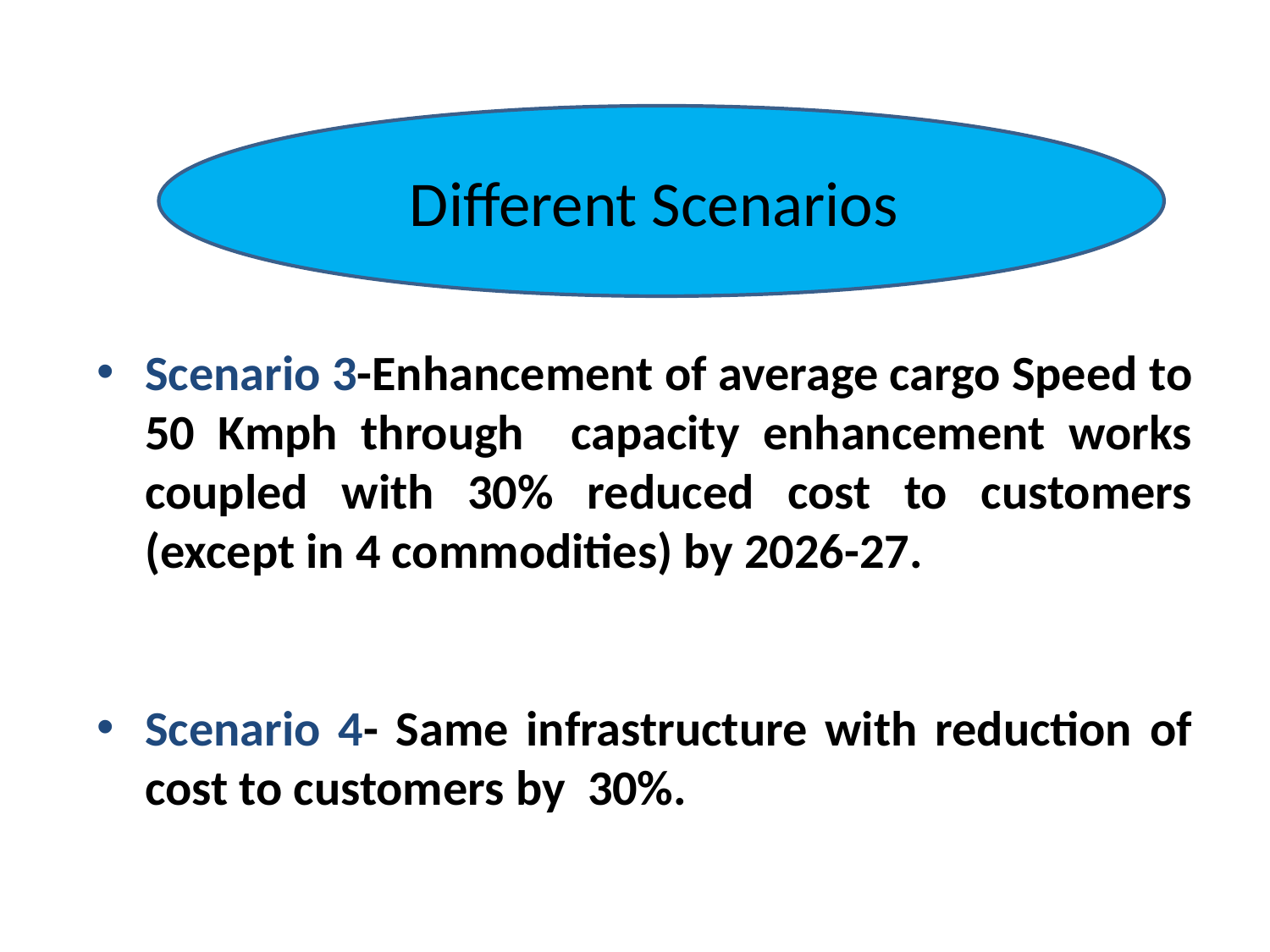

Different Scenarios
Scenario 3-Enhancement of average cargo Speed to 50 Kmph through  capacity enhancement works coupled with 30% reduced cost to customers (except in 4 commodities) by 2026-27.

Scenario 4- Same infrastructure with reduction of cost to customers by  30%.